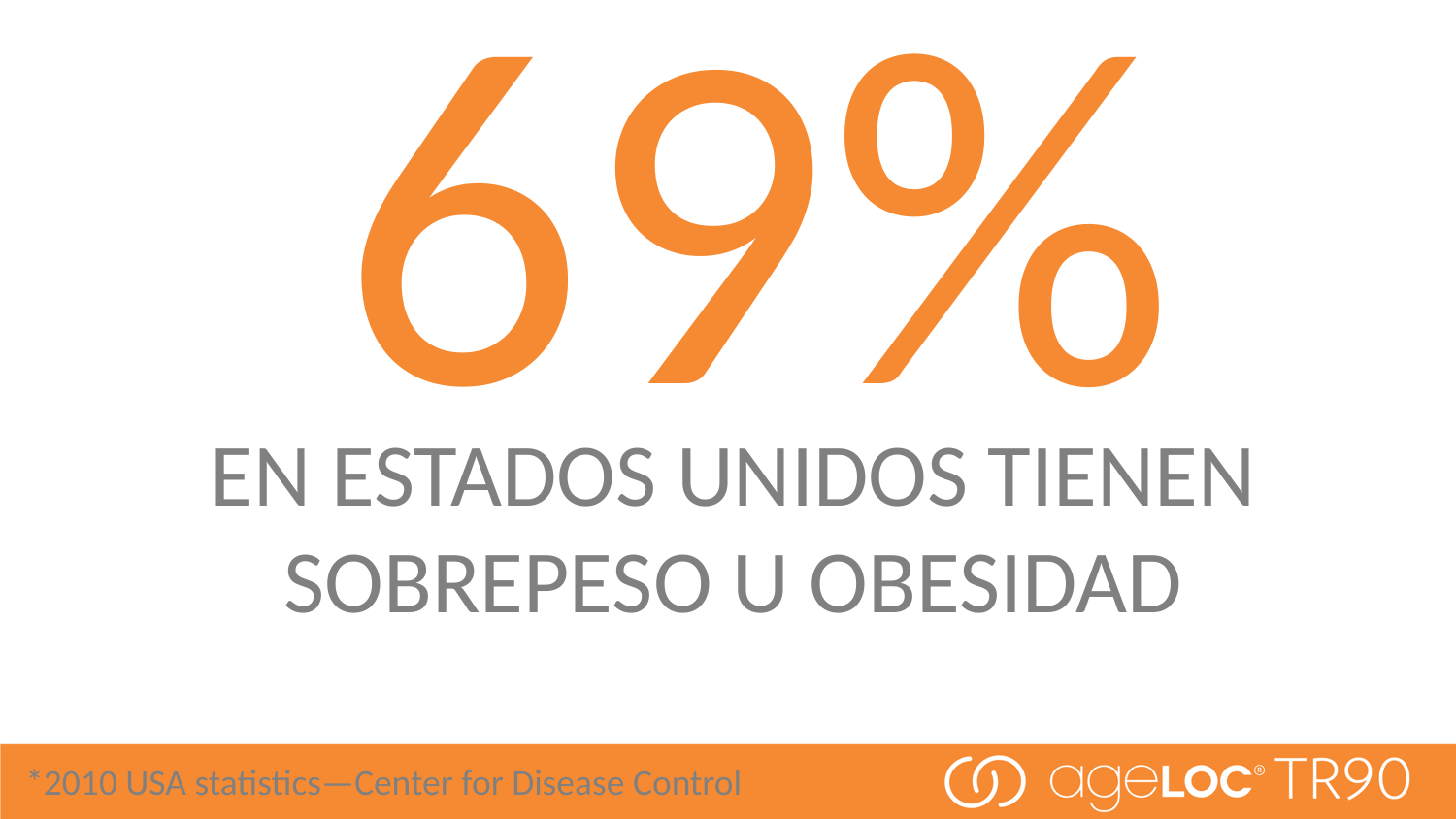

69%
# EN ESTADOS UNIDOS TIENEN SOBREPESO U OBESIDAD
*2010 USA statistics—Center for Disease Control